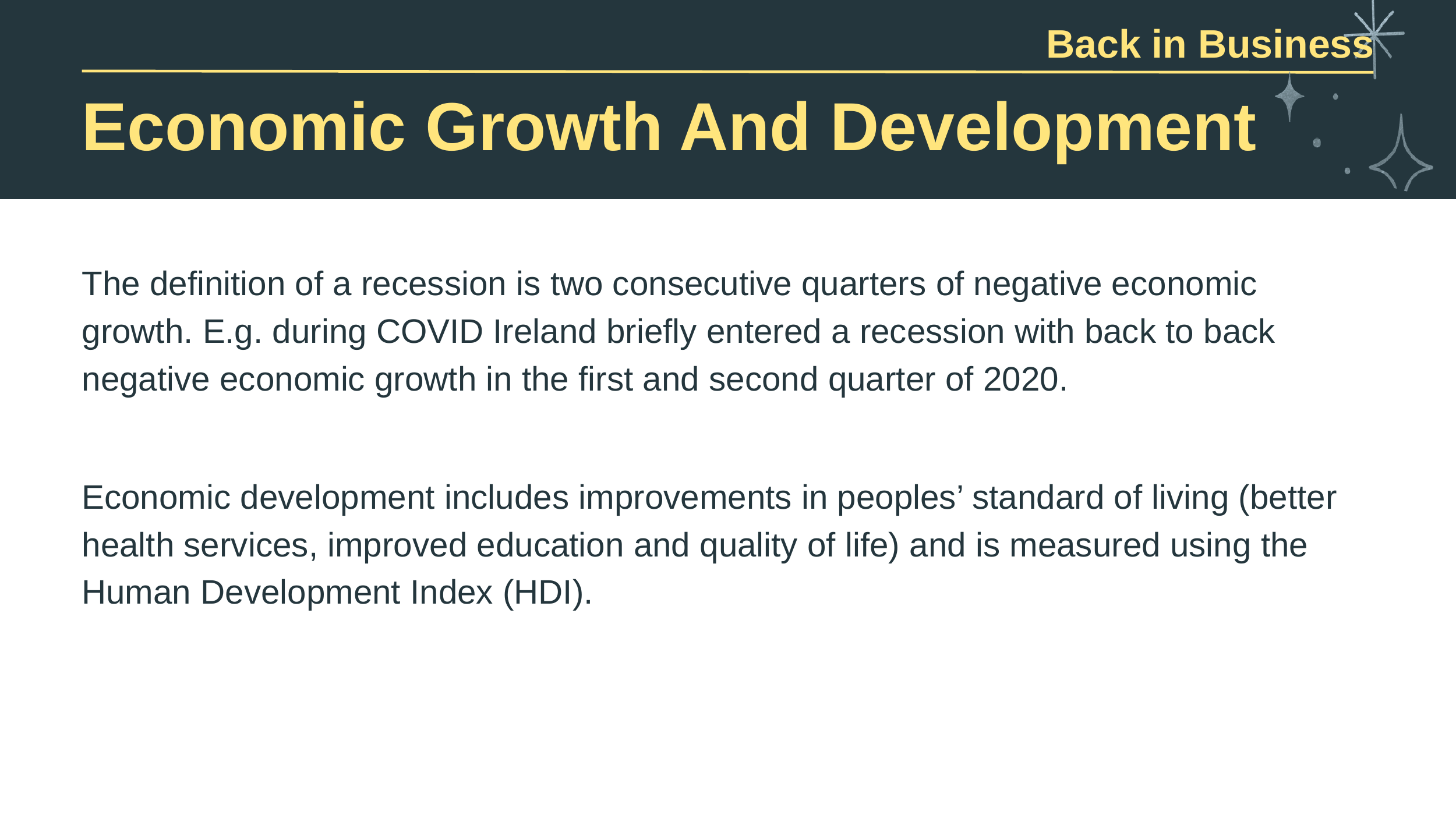

Back in Business
Economic Growth And Development

The definition of a recession is two consecutive quarters of negative economic growth. E.g. during COVID Ireland briefly entered a recession with back to back negative economic growth in the first and second quarter of 2020.
Economic development includes improvements in peoples’ standard of living (better health services, improved education and quality of life) and is measured using the Human Development Index (HDI).